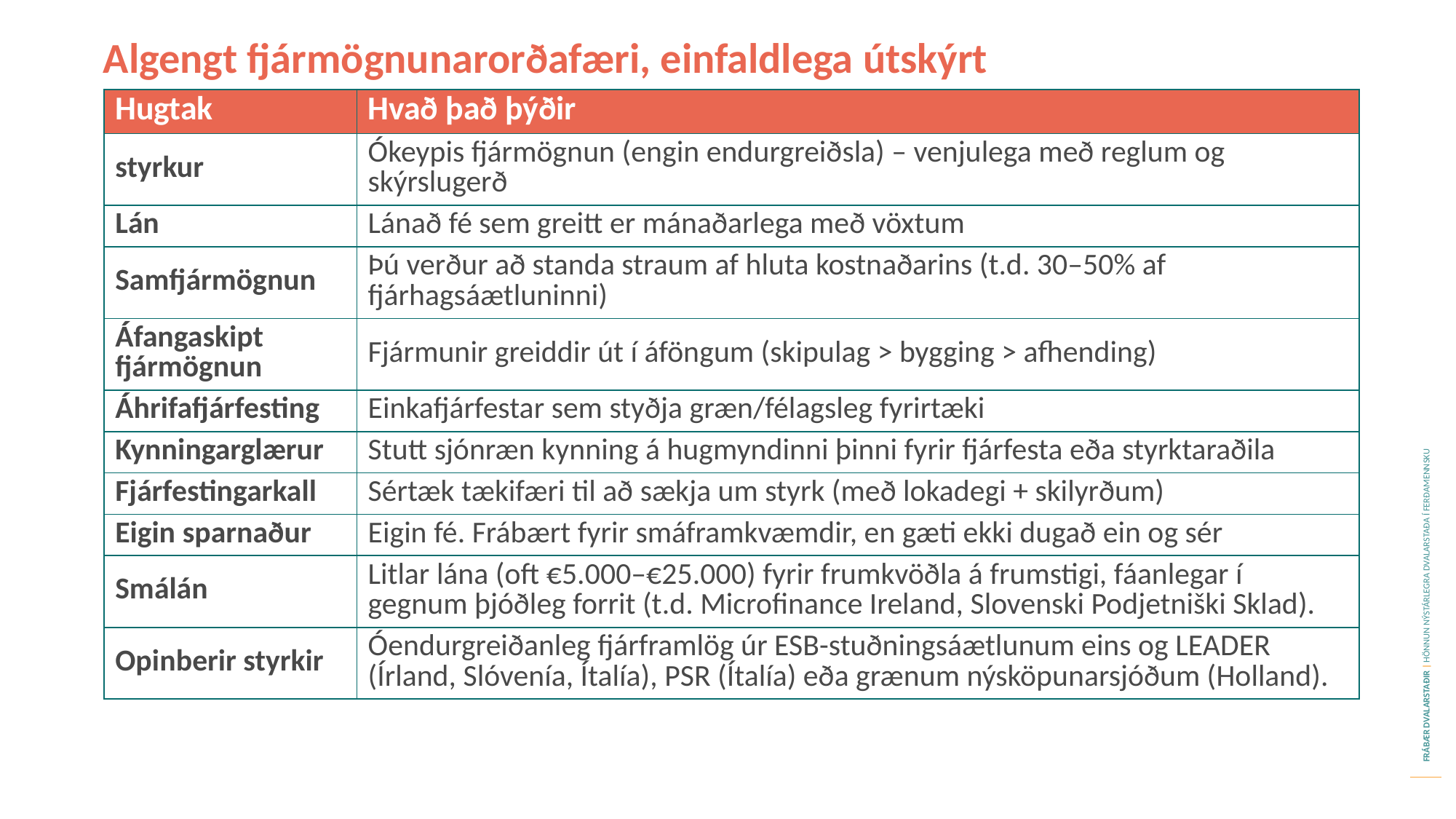

Algengt fjármögnunarorðafæri, einfaldlega útskýrt
| Hugtak | Hvað það þýðir |
| --- | --- |
| styrkur | Ókeypis fjármögnun (engin endurgreiðsla) – venjulega með reglum og skýrslugerð |
| Lán | Lánað fé sem greitt er mánaðarlega með vöxtum |
| Samfjármögnun | Þú verður að standa straum af hluta kostnaðarins (t.d. 30–50% af fjárhagsáætluninni) |
| Áfangaskipt fjármögnun | Fjármunir greiddir út í áföngum (skipulag > bygging > afhending) |
| Áhrifafjárfesting | Einkafjárfestar sem styðja græn/félagsleg fyrirtæki |
| Kynningarglærur | Stutt sjónræn kynning á hugmyndinni þinni fyrir fjárfesta eða styrktaraðila |
| Fjárfestingarkall | Sértæk tækifæri til að sækja um styrk (með lokadegi + skilyrðum) |
| Eigin sparnaður | Eigin fé. Frábært fyrir smáframkvæmdir, en gæti ekki dugað ein og sér |
| Smálán | Litlar lána (oft €5.000–€25.000) fyrir frumkvöðla á frumstigi, fáanlegar í gegnum þjóðleg forrit (t.d. Microfinance Ireland, Slovenski Podjetniški Sklad). |
| Opinberir styrkir | Óendurgreiðanleg fjárframlög úr ESB-stuðningsáætlunum eins og LEADER (Írland, Slóvenía, Ítalía), PSR (Ítalía) eða grænum nýsköpunarsjóðum (Holland). |